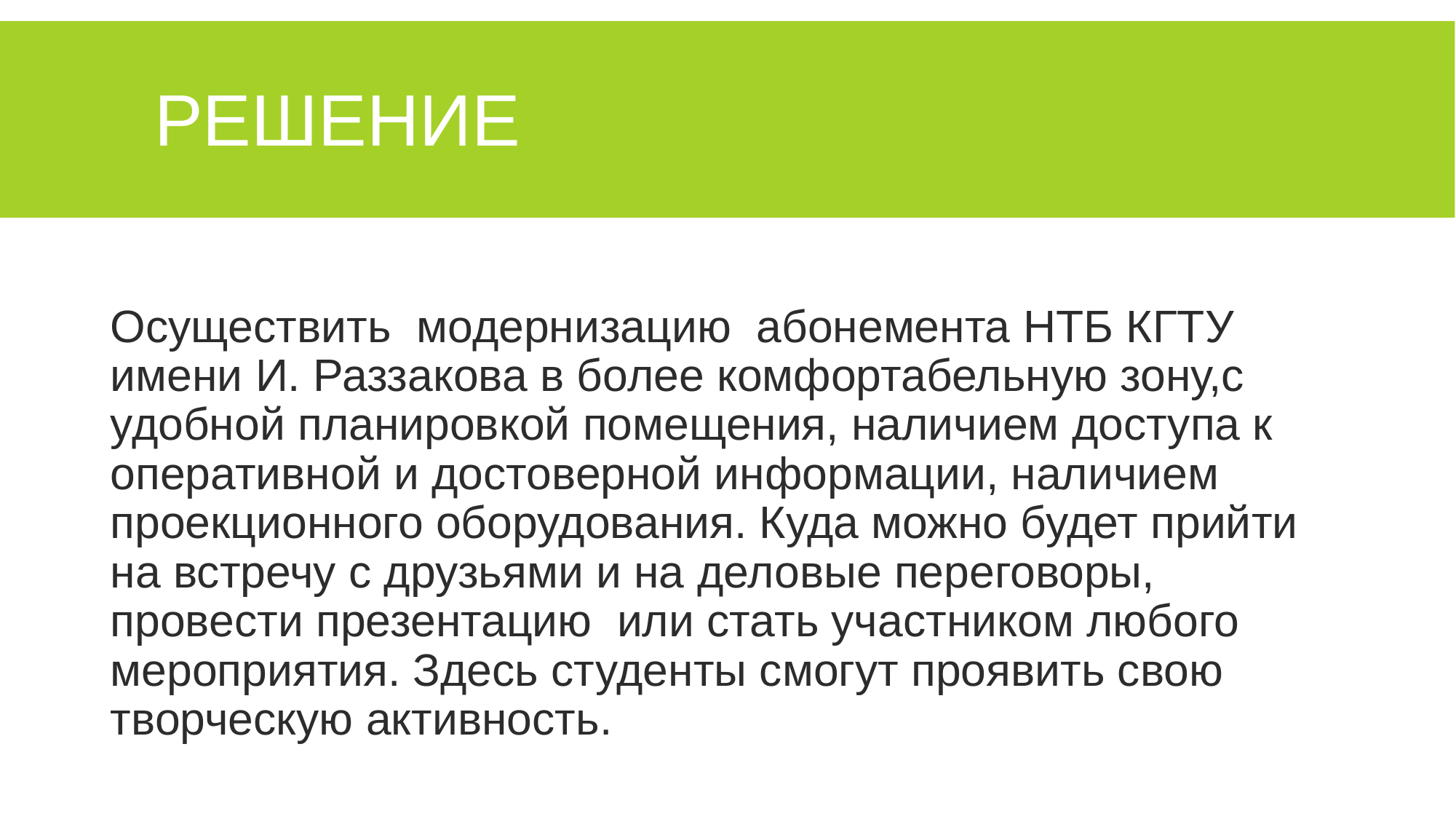

# решение
Осуществить  модернизацию  абонемента НТБ КГТУ имени И. Раззакова в более комфортабельную зону,с удобной планировкой помещения, наличием доступа к оперативной и достоверной информации, наличием проекционного оборудования. Куда можно будет прийти на встречу с друзьями и на деловые переговоры, провести презентацию  или стать участником любого  мероприятия. Здесь студенты смогут проявить свою творческую активность.